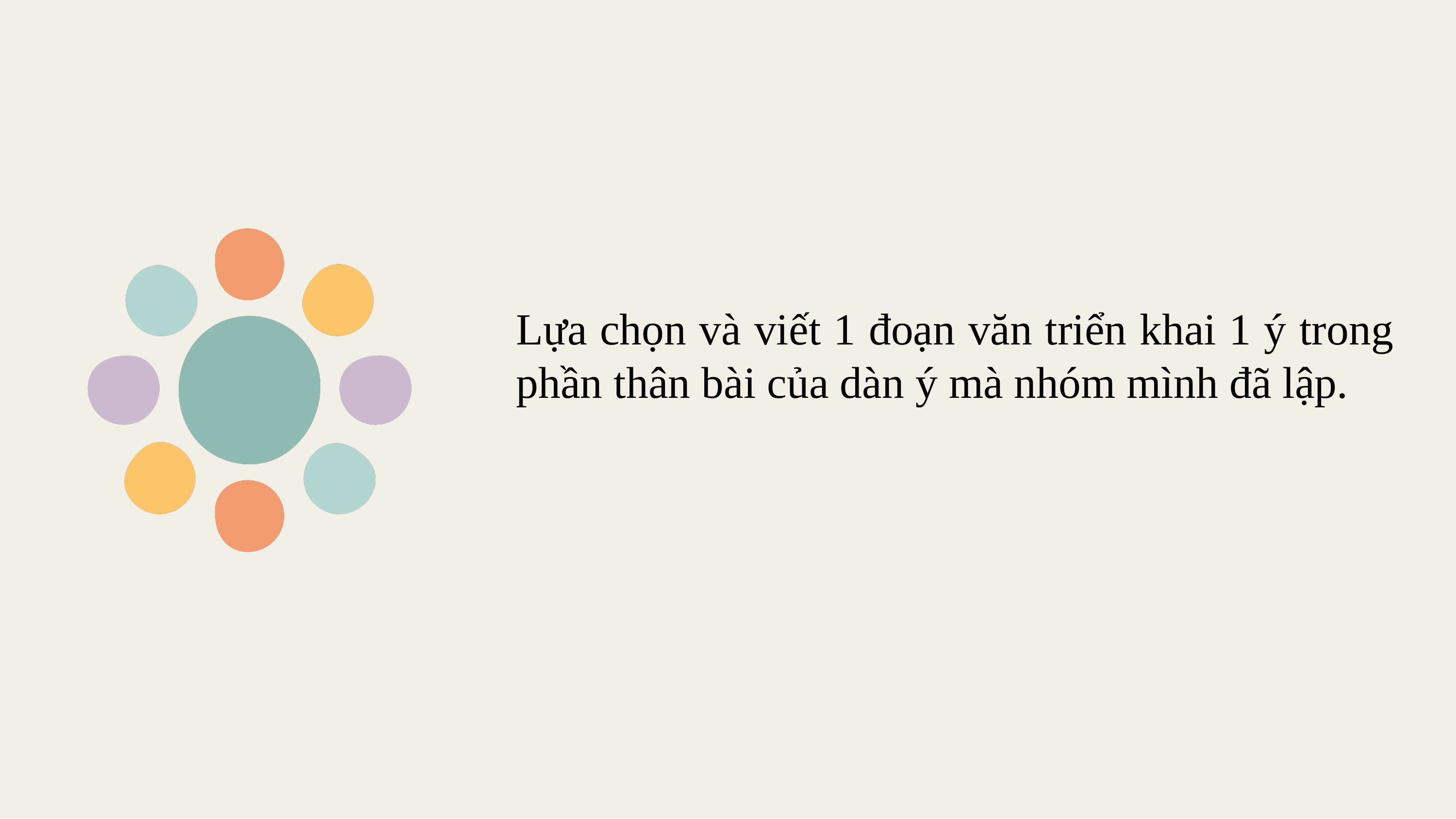

Lựa chọn và viết 1 đoạn văn triển khai 1 ý trong phần thân bài của dàn ý mà nhóm mình đã lập.